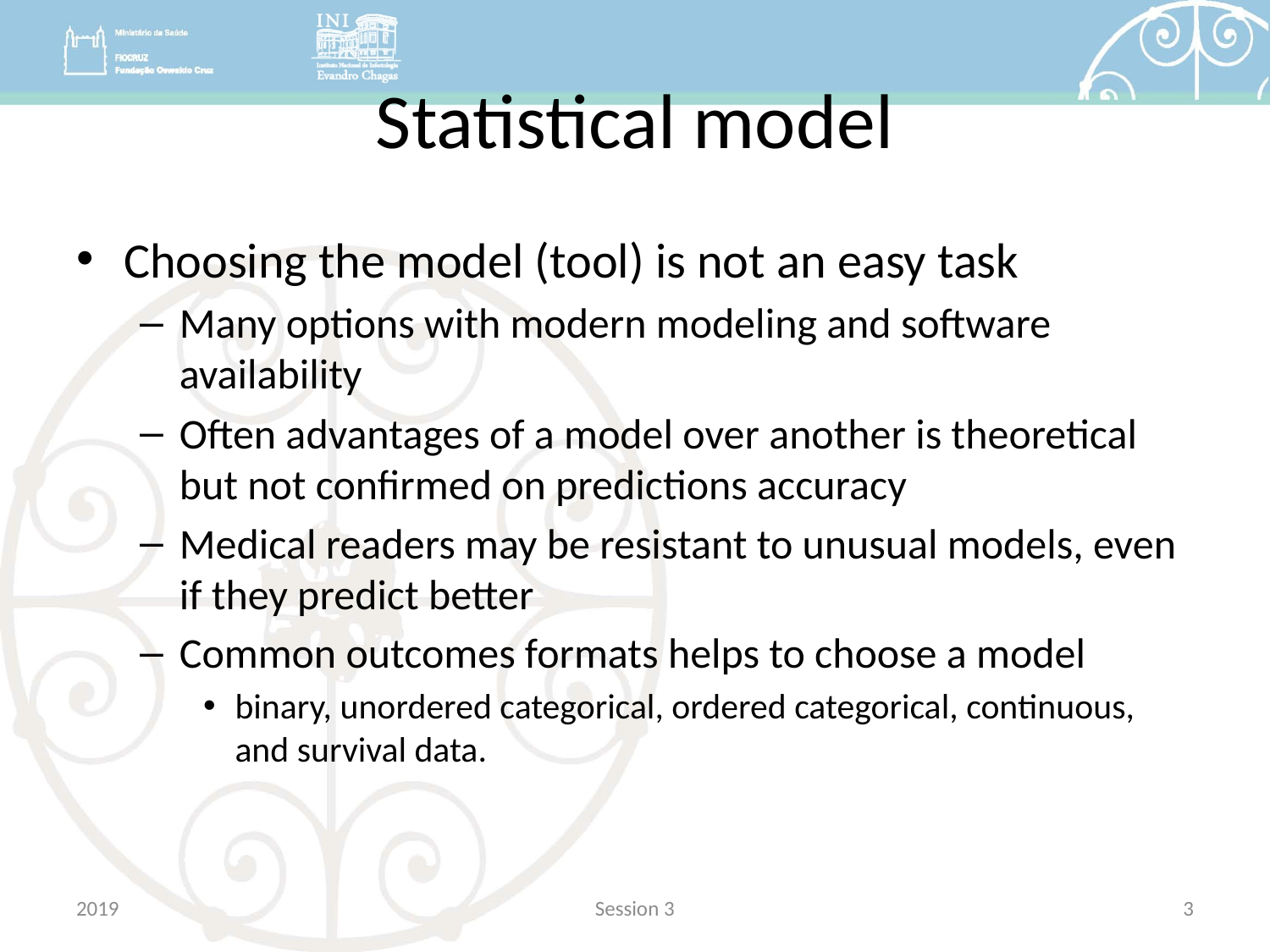

# Statistical model
Choosing the model (tool) is not an easy task
Many options with modern modeling and software availability
Often advantages of a model over another is theoretical but not confirmed on predictions accuracy
Medical readers may be resistant to unusual models, even if they predict better
Common outcomes formats helps to choose a model
binary, unordered categorical, ordered categorical, continuous, and survival data.
2019
Session 3
3